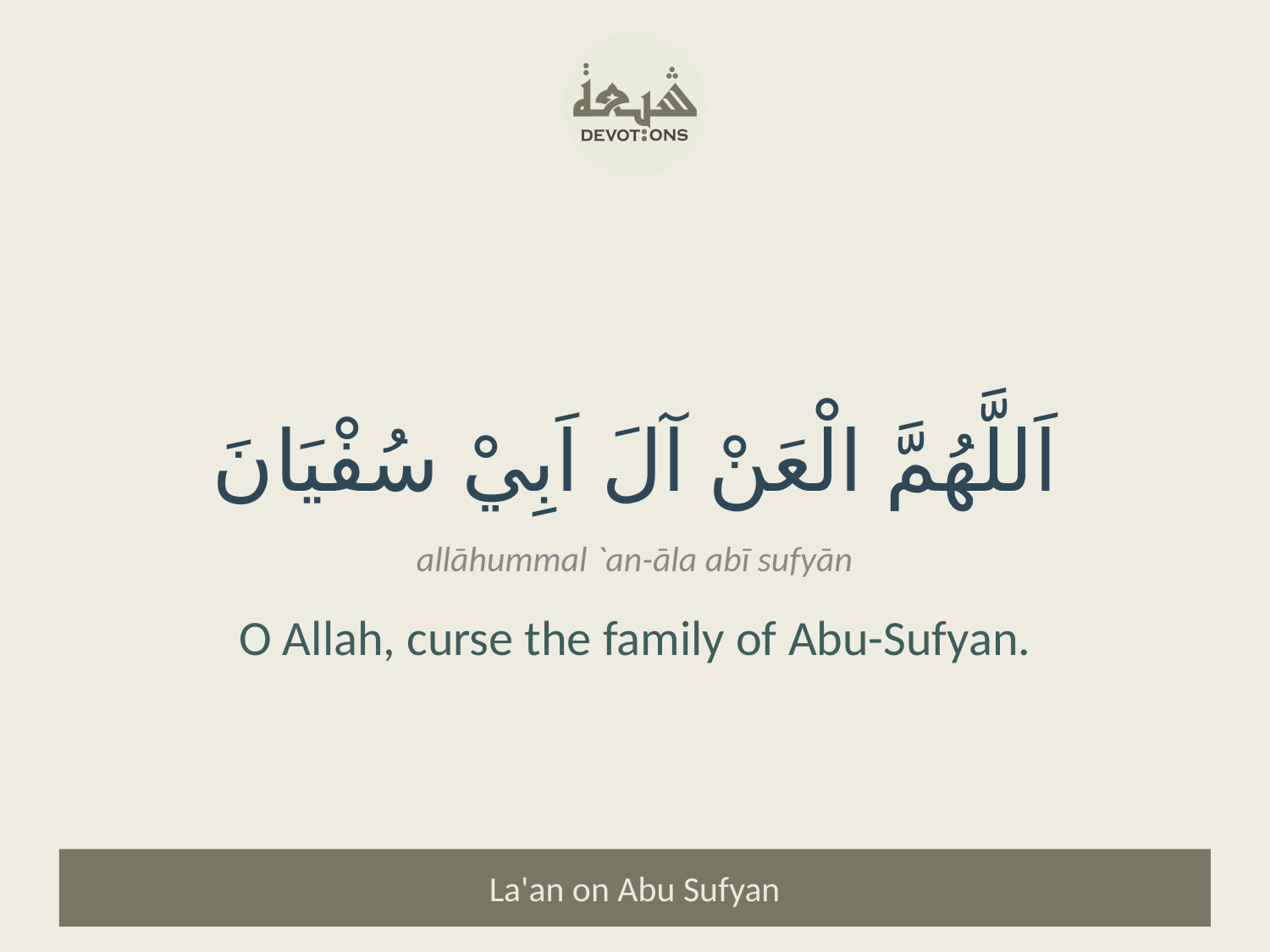

اَللَّهُمَّ الْعَنْ آلَ اَبِيْ سُفْيَانَ
allāhummal `an-āla abī sufyān
O Allah, curse the family of Abu-Sufyan.
La'an on Abu Sufyan